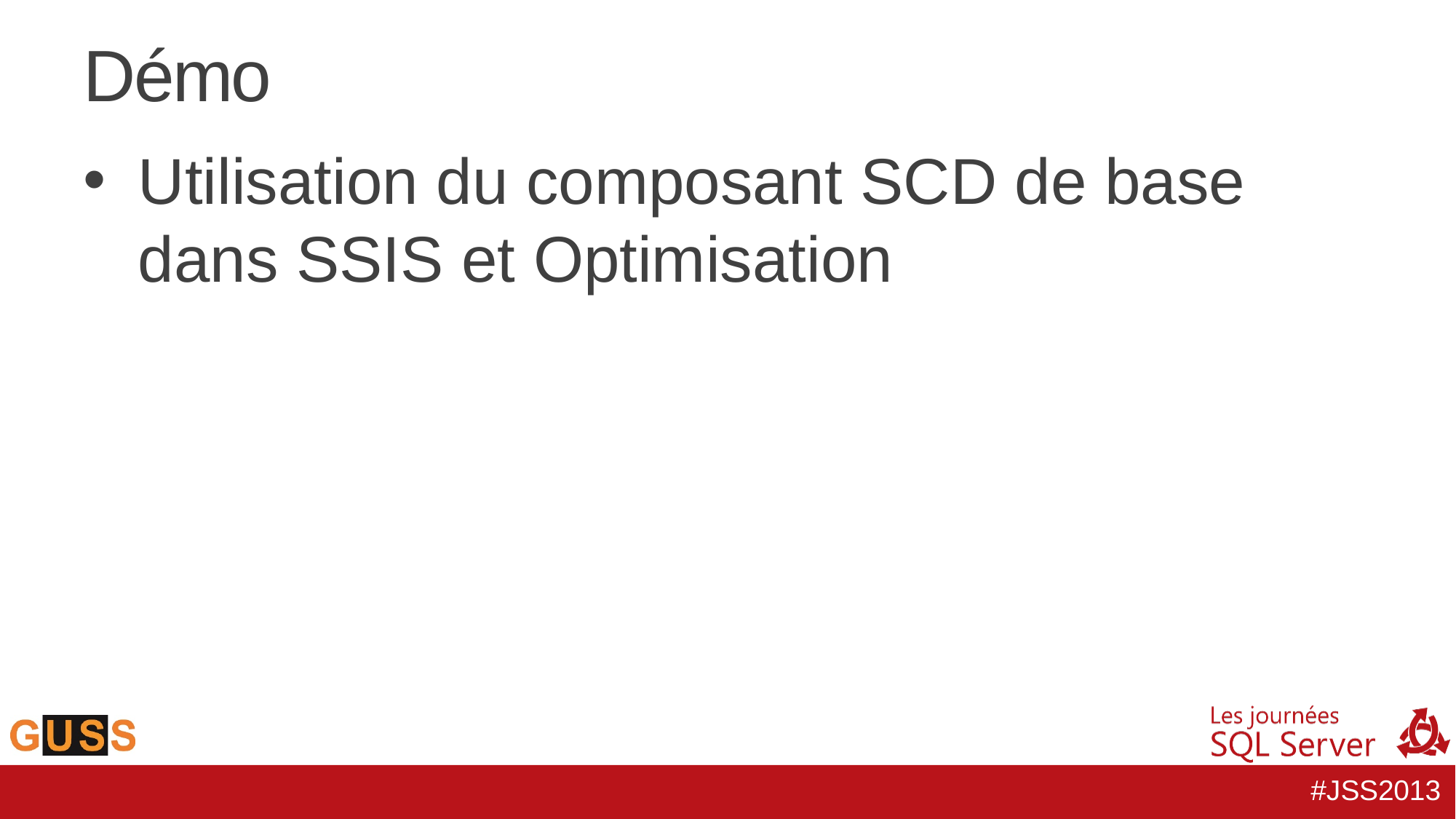

# Démo
Utilisation du composant SCD de base dans SSIS et Optimisation